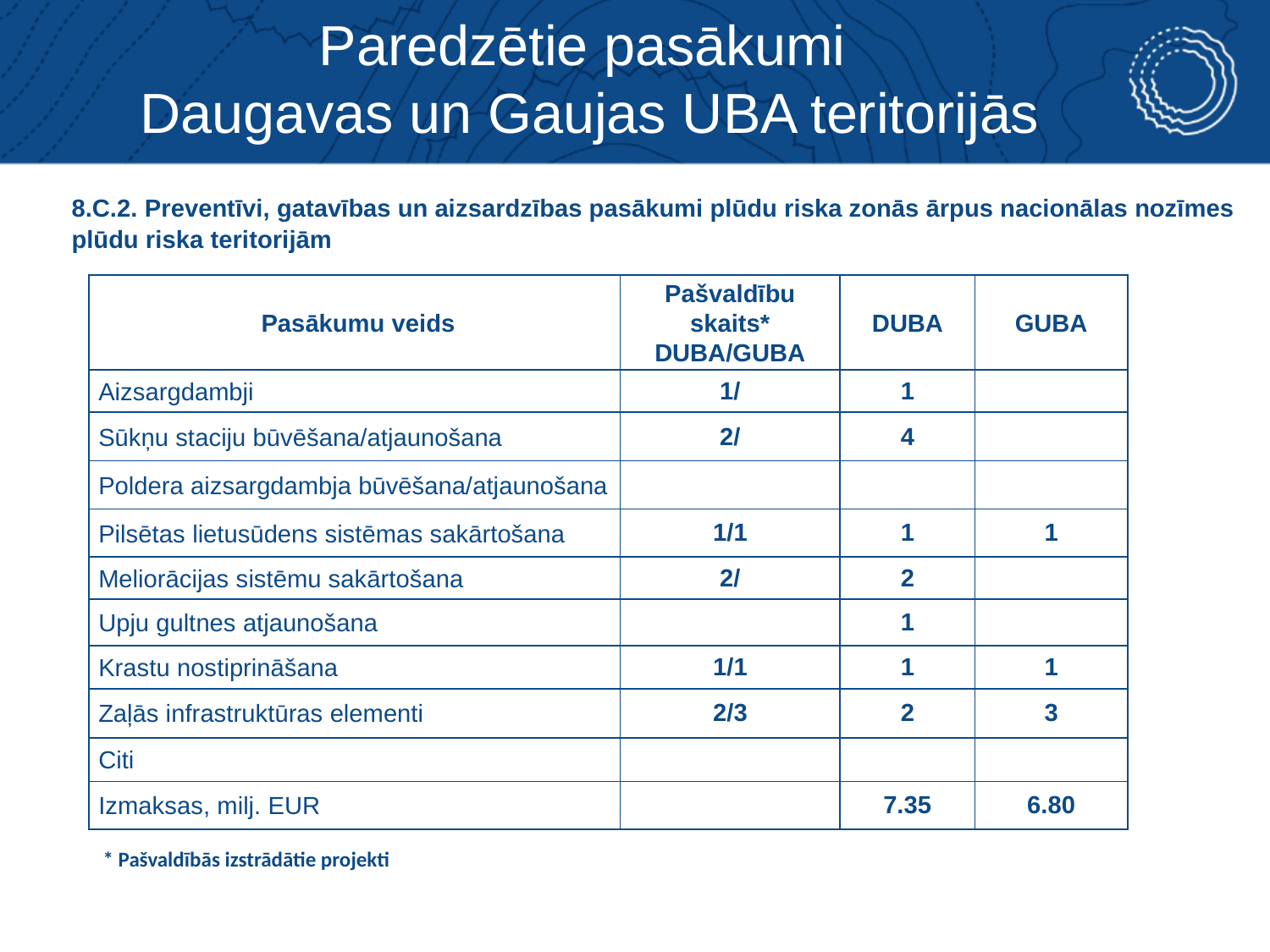

Paredzētie pasākumi
Daugavas un Gaujas UBA teritorijās

8.C.2. Preventīvi, gatavības un aizsardzības pasākumi plūdu riska zonās ārpus nacionālas nozīmes plūdu riska teritorijām
| Pasākumu veids | Pašvaldību skaits\* DUBA/GUBA | DUBA | GUBA |
| --- | --- | --- | --- |
| Aizsargdambji | 1/ | 1 |  |
| Sūkņu staciju būvēšana/atjaunošana | 2/ | 4 |  |
| Poldera aizsargdambja būvēšana/atjaunošana |  |  |  |
| Pilsētas lietusūdens sistēmas sakārtošana | 1/1 | 1 | 1 |
| Meliorācijas sistēmu sakārtošana | 2/ | 2 |  |
| Upju gultnes atjaunošana |  | 1 |  |
| Krastu nostiprināšana | 1/1 | 1 | 1 |
| Zaļās infrastruktūras elementi | 2/3 | 2 | 3 |
| Citi |  |  |  |
| Izmaksas, milj. EUR |  | 7.35 | 6.80 |
* Pašvaldībās izstrādātie projekti